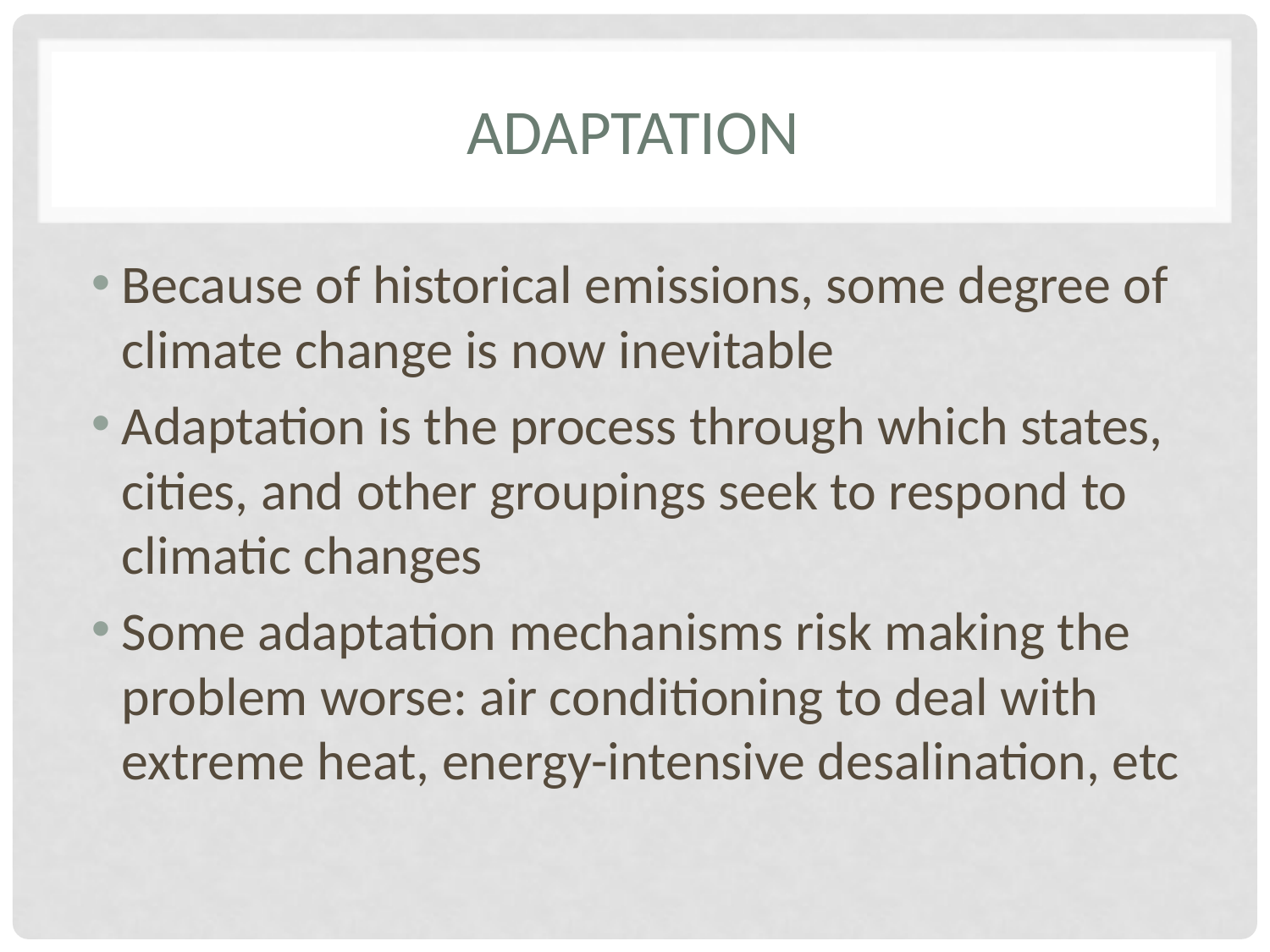

# Adaptation
Because of historical emissions, some degree of climate change is now inevitable
Adaptation is the process through which states, cities, and other groupings seek to respond to climatic changes
Some adaptation mechanisms risk making the problem worse: air conditioning to deal with extreme heat, energy-intensive desalination, etc